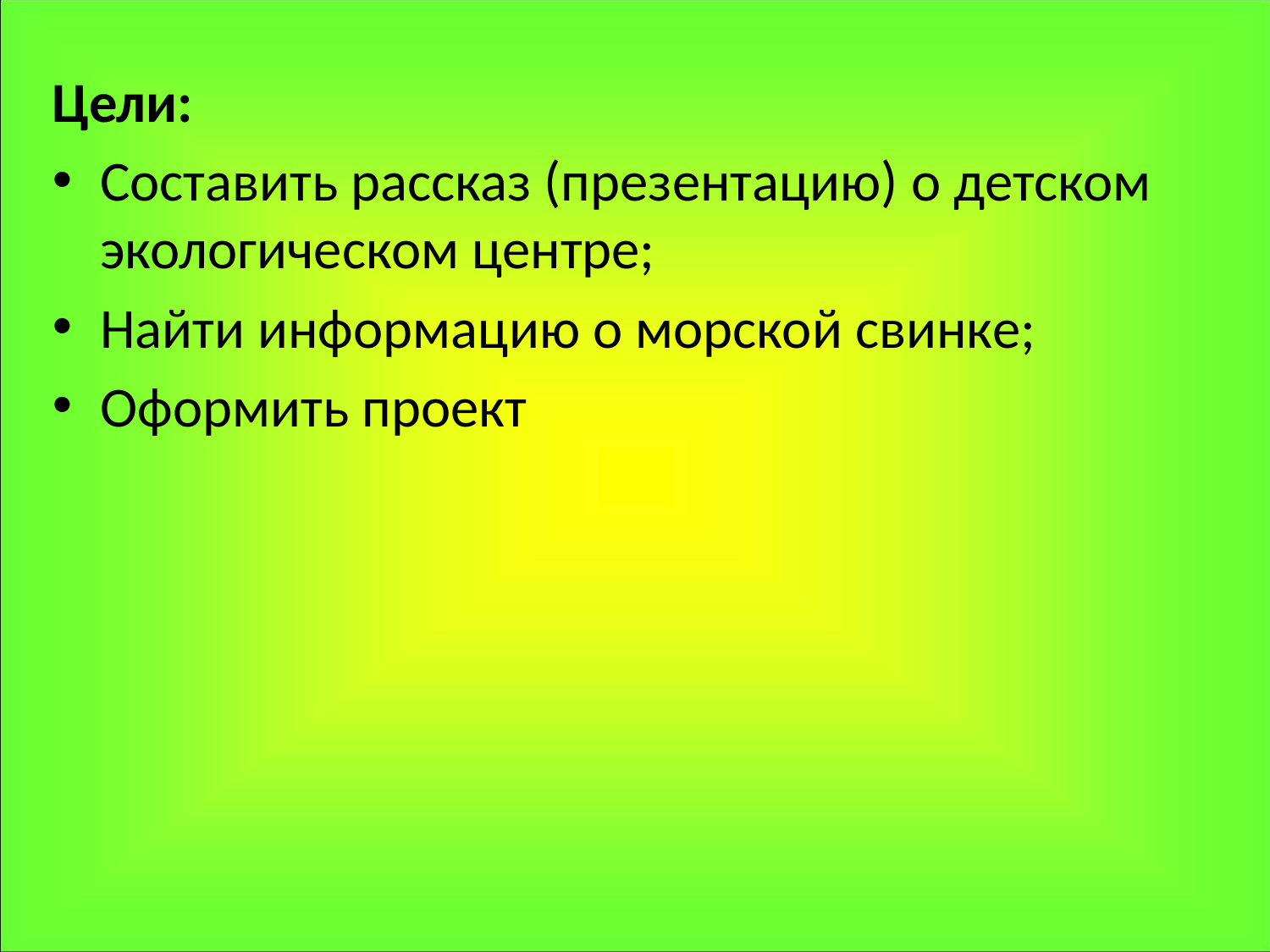

Цели:
Составить рассказ (презентацию) о детском экологическом центре;
Найти информацию о морской свинке;
Оформить проект